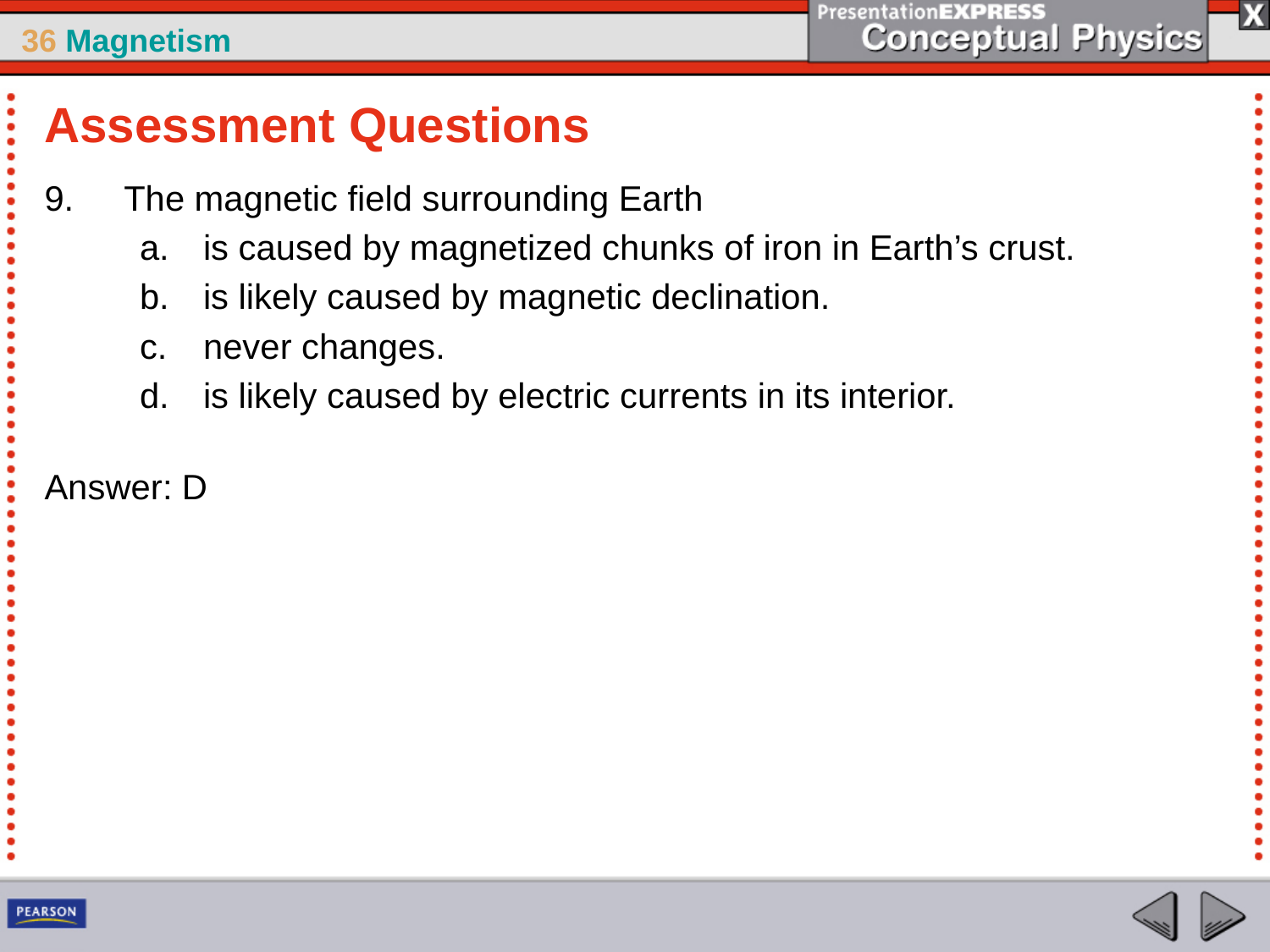

Assessment Questions
The magnetic field surrounding Earth
is caused by magnetized chunks of iron in Earth’s crust.
is likely caused by magnetic declination.
never changes.
is likely caused by electric currents in its interior.
Answer: D